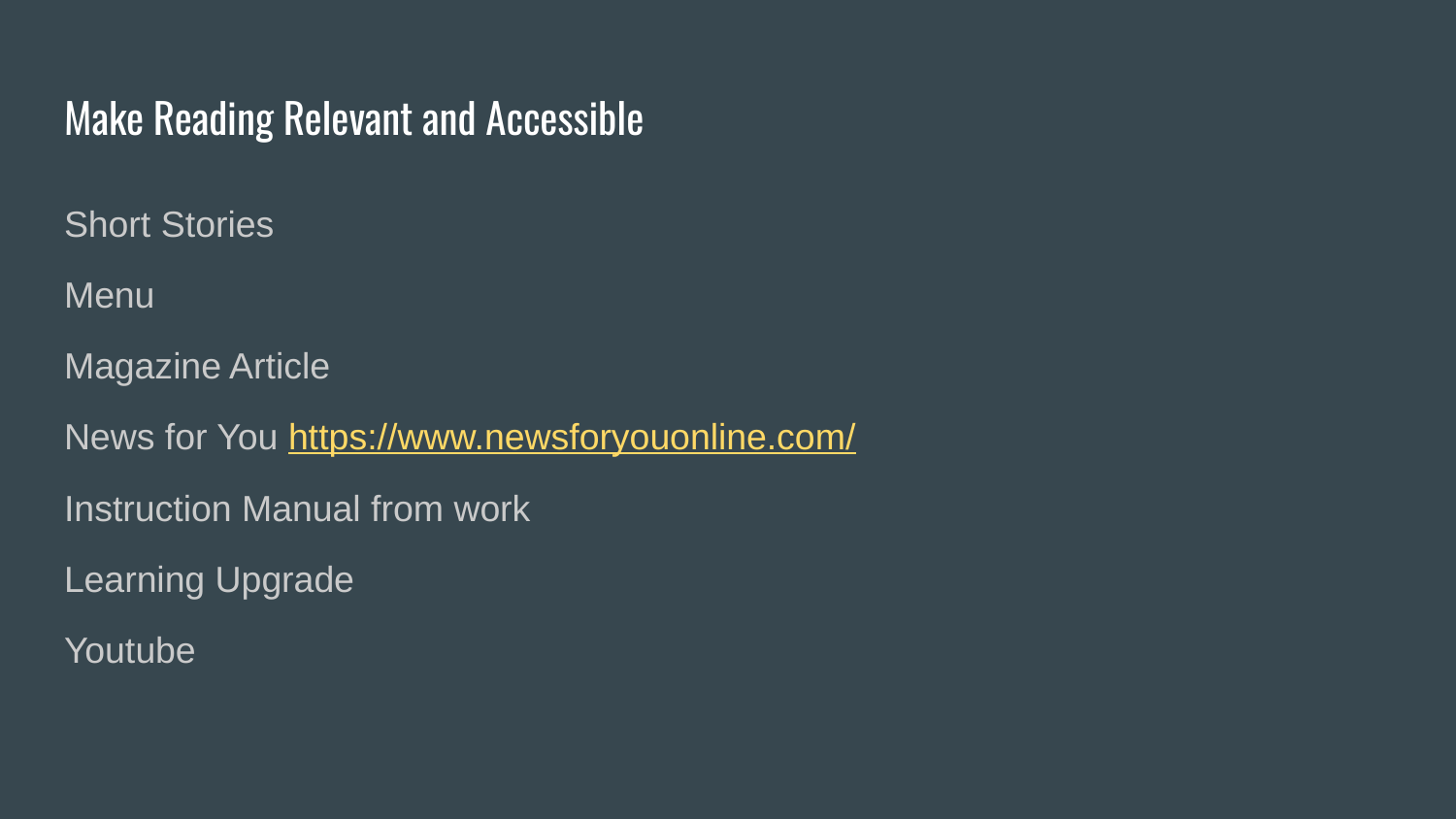

# Make Reading Relevant and Accessible
Short Stories
Menu
Magazine Article
News for You https://www.newsforyouonline.com/
Instruction Manual from work
Learning Upgrade
Youtube